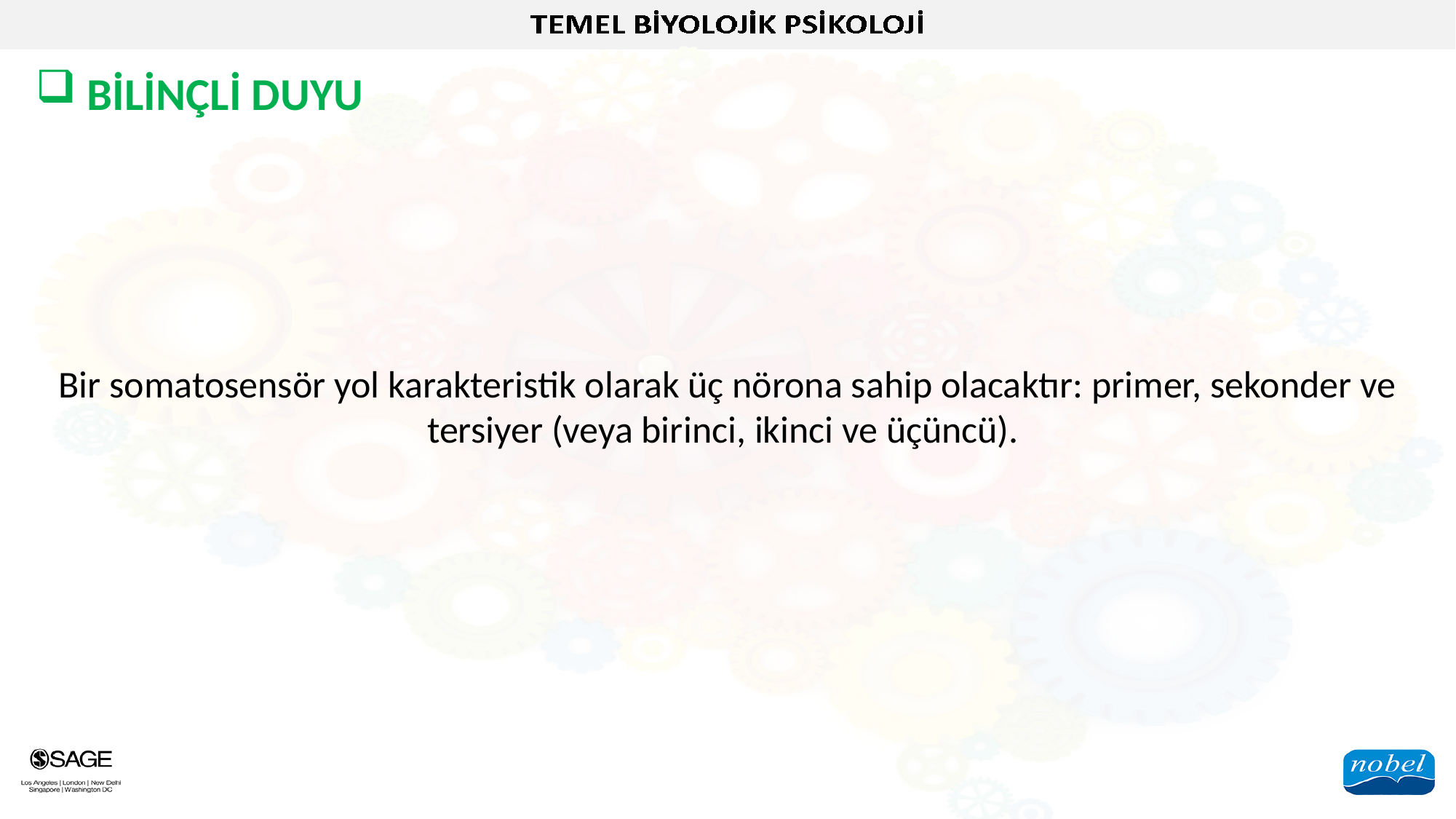

BİLİNÇLİ DUYU
Bir somatosensör yol karakteristik olarak üç nörona sahip olacaktır: primer, sekonder ve tersiyer (veya birinci, ikinci ve üçüncü).